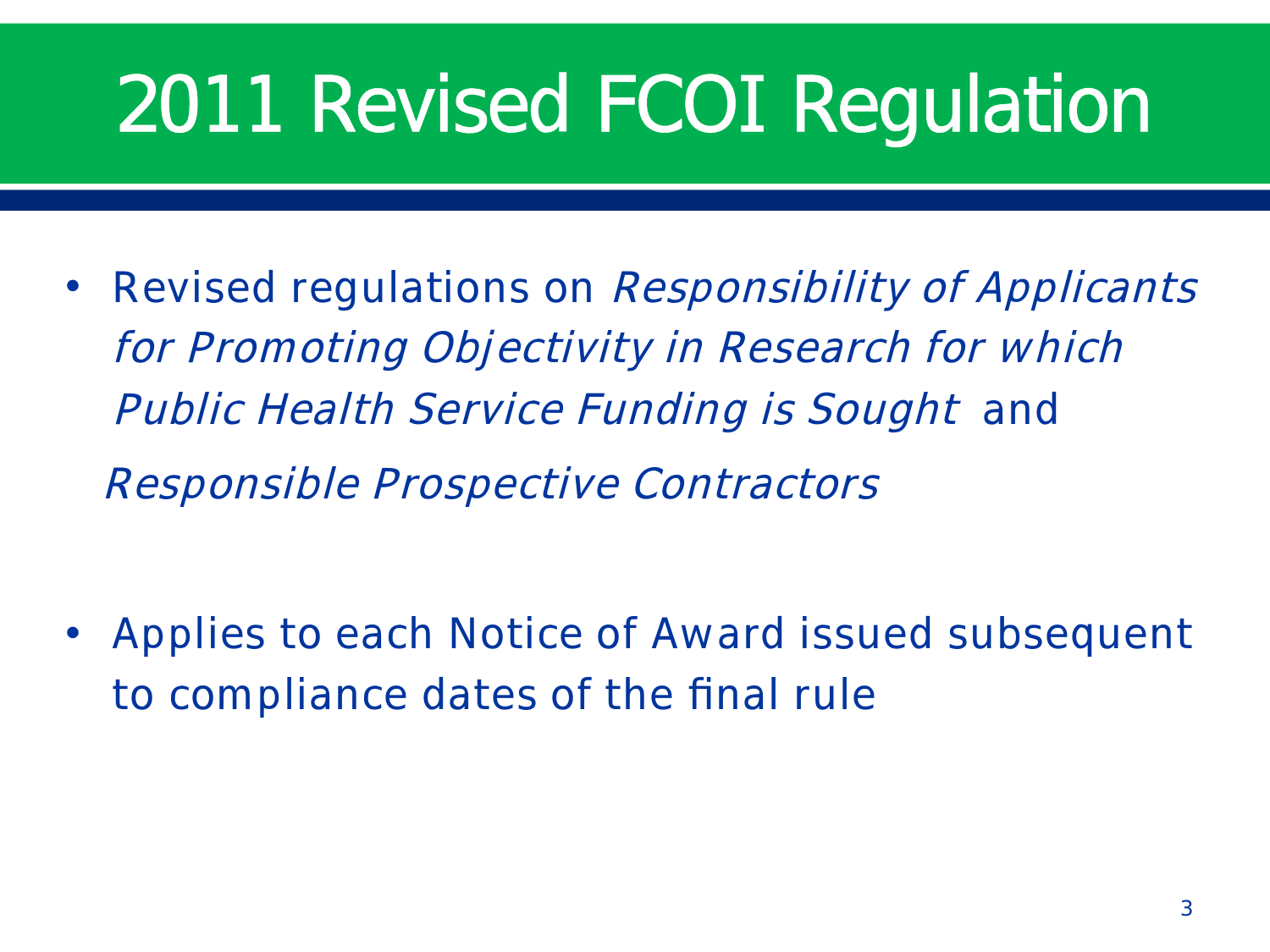

# 2011 Revised FCOI Regulation
Revised regulations on Responsibility of Applicants for Promoting Objectivity in Research for which Public Health Service Funding is Sought  and
   Responsible Prospective Contractors

Applies to each Notice of Award issued subsequent to compliance dates of the final rule
3